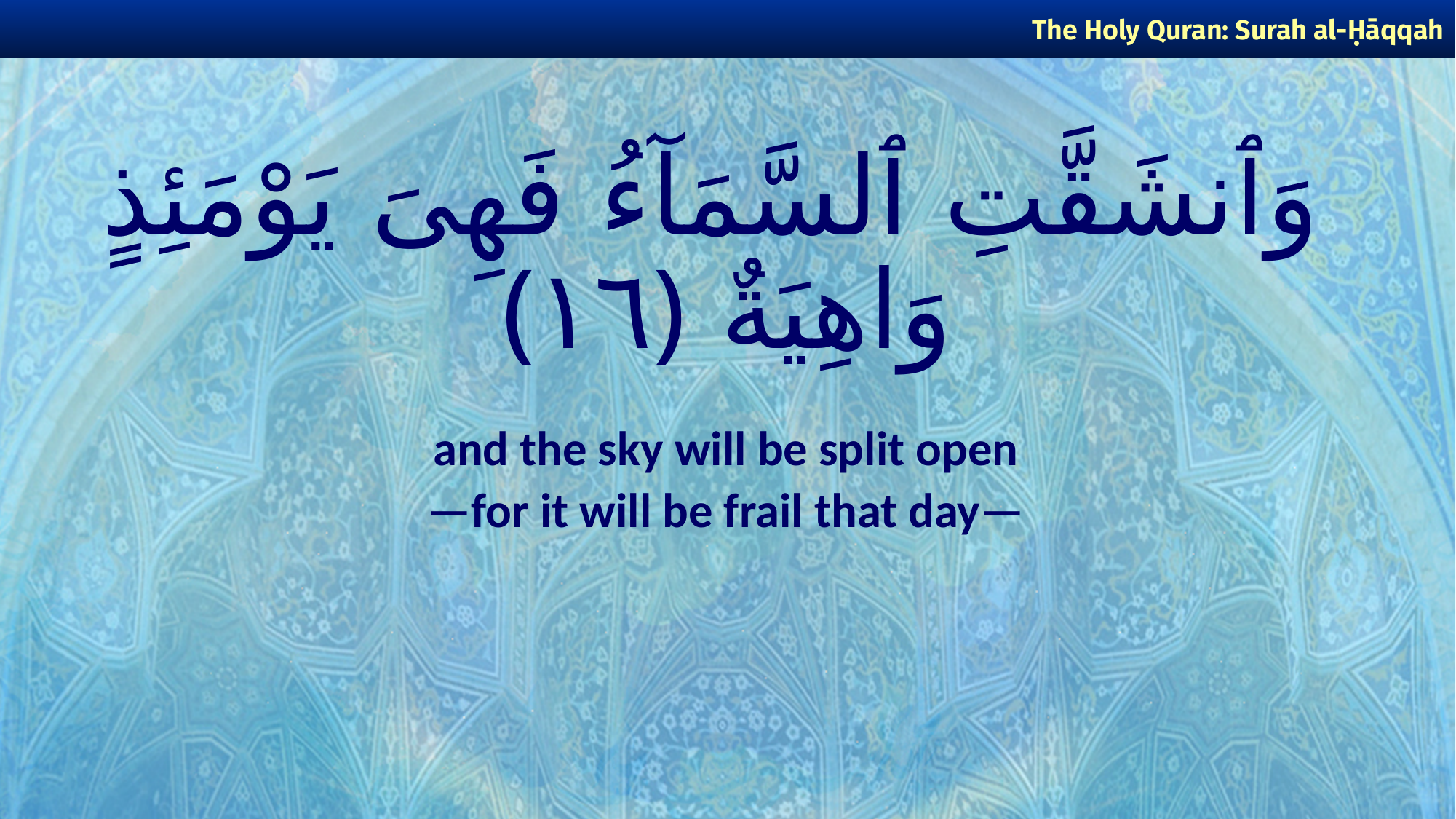

The Holy Quran: Surah al-Ḥāqqah
# وَٱنشَقَّتِ ٱلسَّمَآءُ فَهِىَ يَوْمَئِذٍ وَاهِيَةٌ ﴿١٦﴾
and the sky will be split open
—for it will be frail that day—